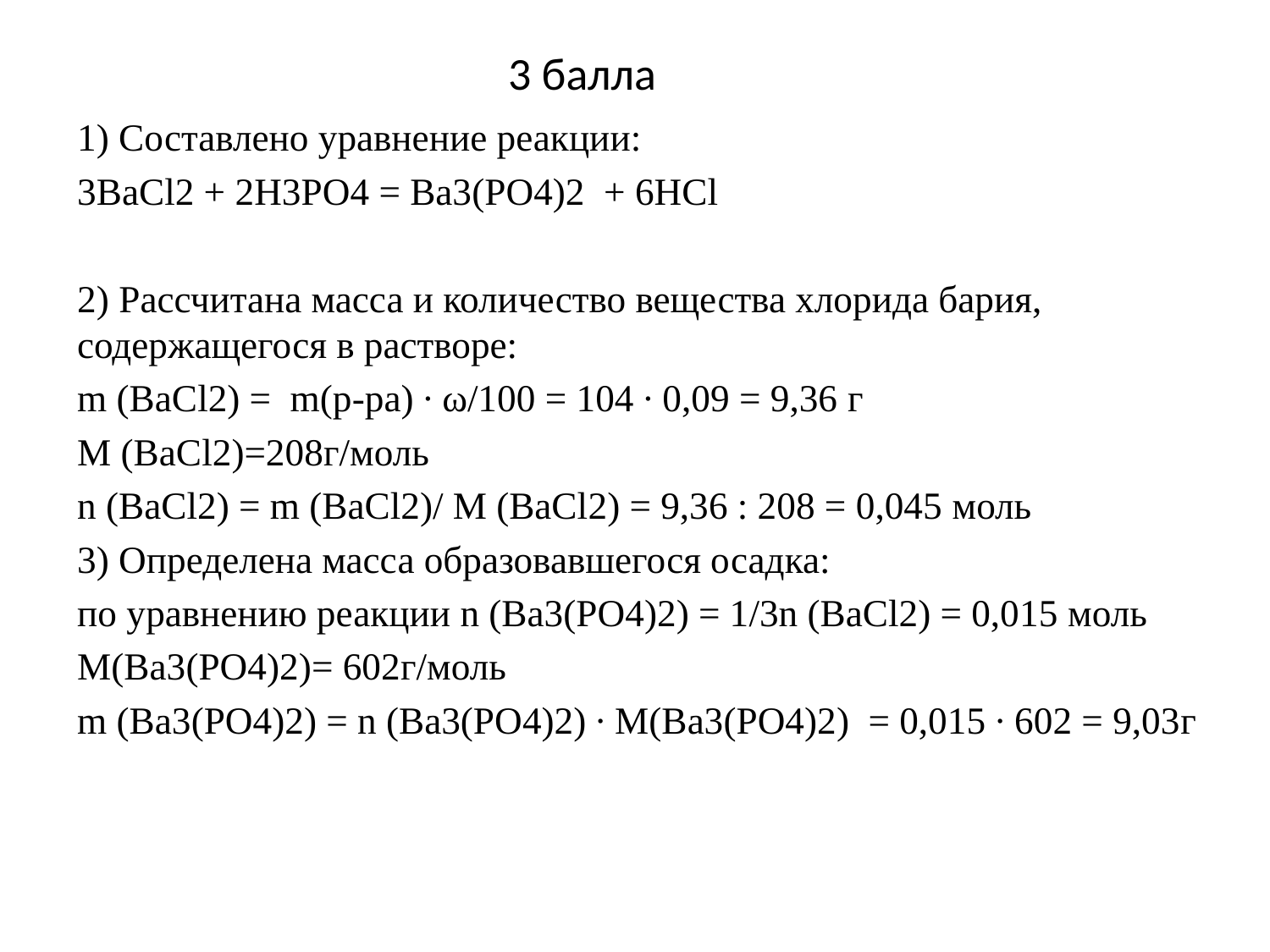

# 3 балла
1) Составлено уравнение реакции:
3BaCl2 + 2H3PO4 = Ba3(PO4)2  + 6HCl

2) Рассчитана масса и количество вещества хлорида бария, содержащегося в растворе:
m (BaCl2) =  m(p-pа) ∙ ω/100 = 104 ∙ 0,09 = 9,36 г
M (BaCl2)=208г/моль
n (BaCl2) = m (BaCl2)/ M (BaCl2) = 9,36 : 208 = 0,045 моль
3) Определена масса образовавшегося осадка:
по уравнению реакции n (Ba3(PO4)2) = 1/3n (BaCl2) = 0,015 моль
M(Ba3(PO4)2)= 602г/моль
m (Ba3(PO4)2) = n (Ba3(PO4)2) ∙ M(Ba3(PO4)2)  = 0,015 ∙ 602 = 9,03г